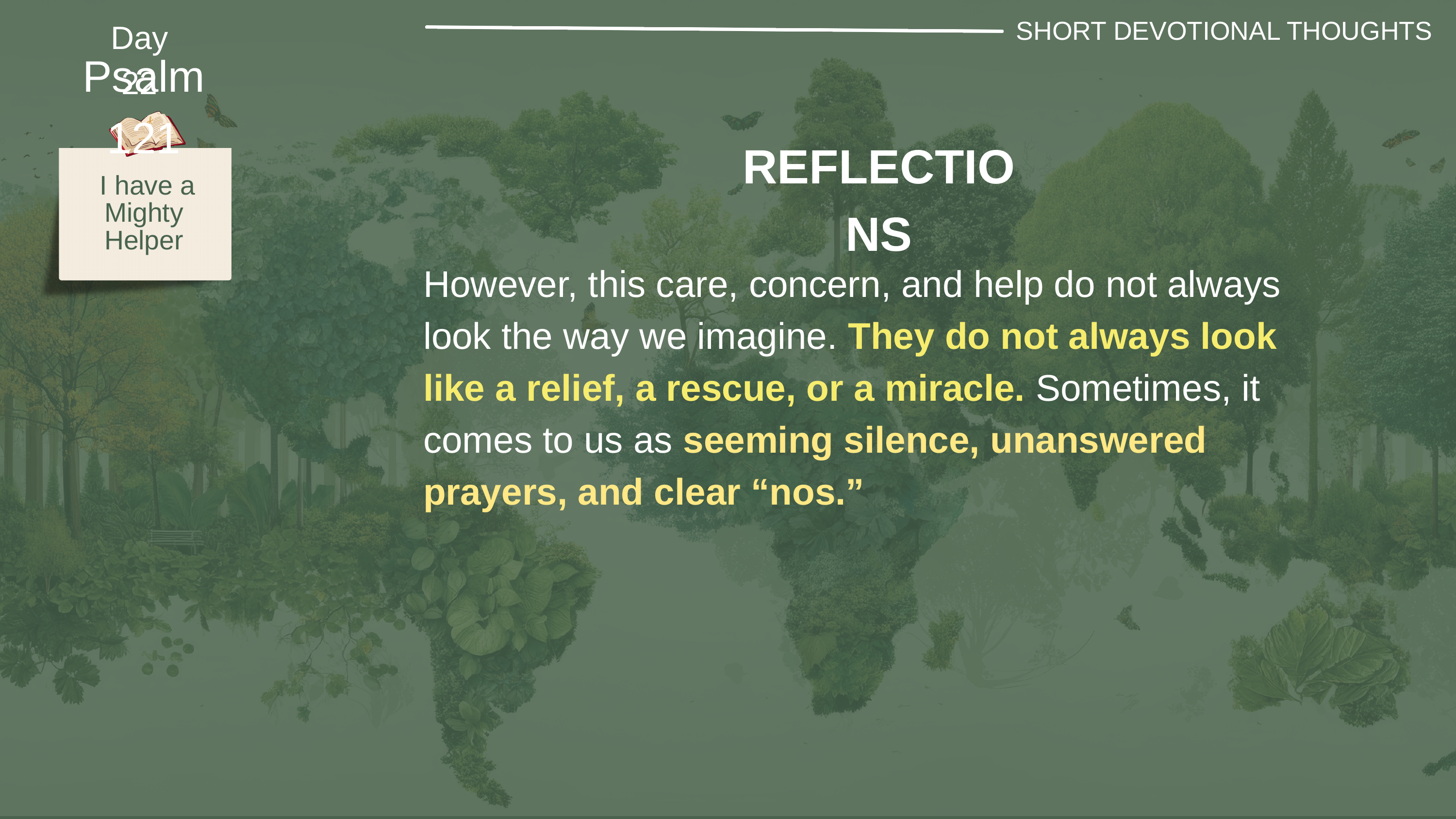

SHORT DEVOTIONAL THOUGHTS
Day 22

Psalm 121

REFLECTIONS

 I have a Mighty Helper
However, this care, concern, and help do not always look the way we imagine. They do not always look like a relief, a rescue, or a miracle. Sometimes, it comes to us as seeming silence, unanswered prayers, and clear “nos.”